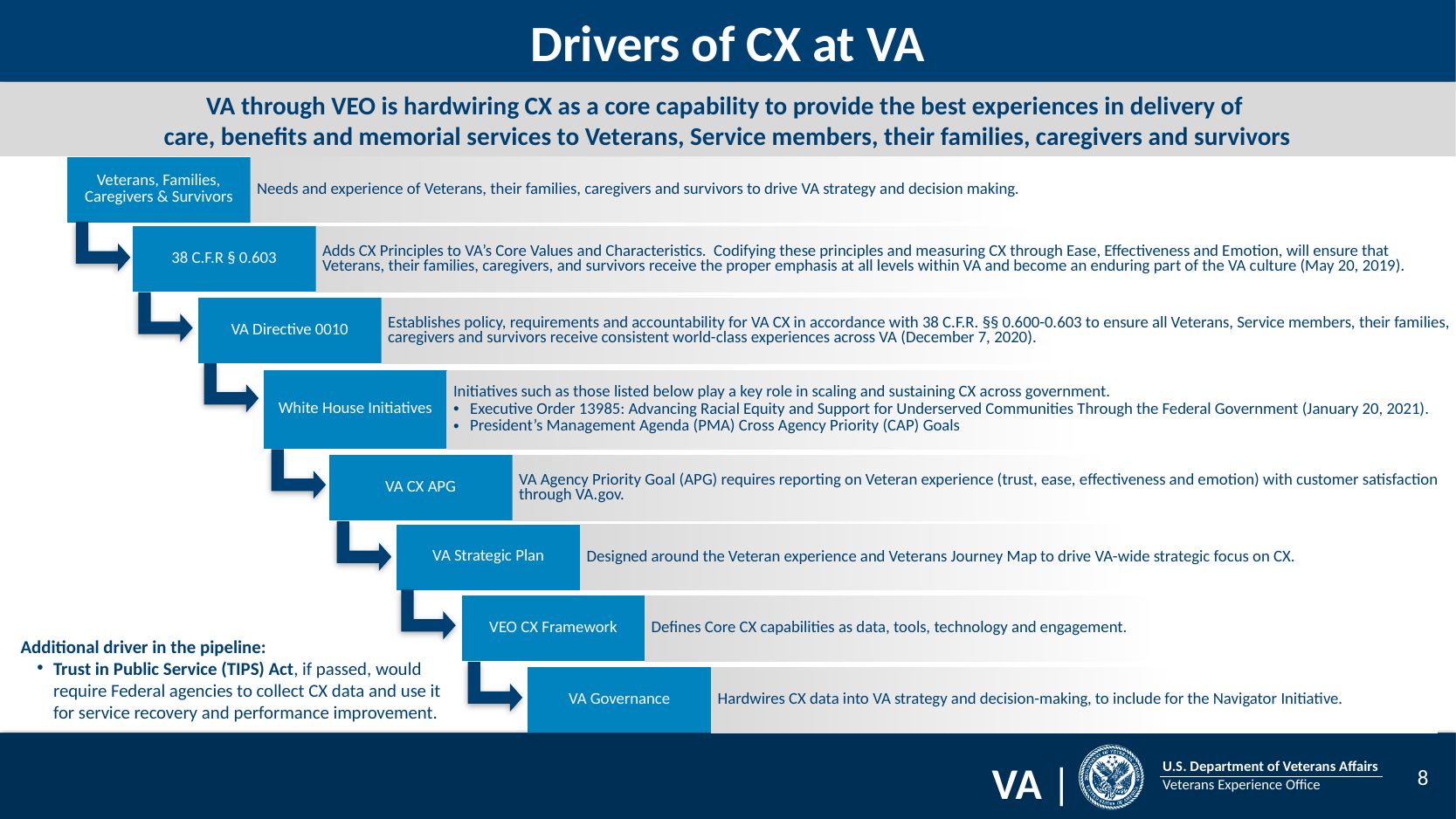

# Drivers of CX at VA
VA through VEO is hardwiring CX as a core capability to provide the best experiences in delivery of
care, benefits and memorial services to Veterans, Service members, their families, caregivers and survivors
| Veterans, Families, Caregivers & Survivors | Needs and experience of Veterans, their families, caregivers and survivors to drive VA strategy and decision making. |
| --- | --- |

|  | 38 C.F.R § 0.603 | Adds CX Principles to VA’s Core Values and Characteristics. Codifying these principles and measuring CX through Ease, Effectiveness and Emotion, will ensure that Veterans, their families, caregivers, and survivors receive the proper emphasis at all levels within VA and become an enduring part of the VA culture (May 20, 2019). |
| --- | --- | --- |

|  | VA Directive 0010 | Establishes policy, requirements and accountability for VA CX in accordance with 38 C.F.R. §§ 0.600-0.603 to ensure all Veterans, Service members, their families, caregivers and survivors receive consistent world-class experiences across VA (December 7, 2020). |
| --- | --- | --- |

|  | White House Initiatives | Initiatives such as those listed below play a key role in scaling and sustaining CX across government. Executive Order 13985: Advancing Racial Equity and Support for Underserved Communities Through the Federal Government (January 20, 2021). President’s Management Agenda (PMA) Cross Agency Priority (CAP) Goals |
| --- | --- | --- |

|  | VA CX APG | VA Agency Priority Goal (APG) requires reporting on Veteran experience (trust, ease, effectiveness and emotion) with customer satisfaction through VA.gov. |
| --- | --- | --- |

|  | VA Strategic Plan | Designed around the Veteran experience and Veterans Journey Map to drive VA-wide strategic focus on CX. |
| --- | --- | --- |

|  | VEO CX Framework | Defines Core CX capabilities as data, tools, technology and engagement. |
| --- | --- | --- |
Additional driver in the pipeline:
Trust in Public Service (TIPS) Act, if passed, would require Federal agencies to collect CX data and use it for service recovery and performance improvement.

|  | VA Governance | Hardwires CX data into VA strategy and decision-making, to include for the Navigator Initiative. |
| --- | --- | --- |